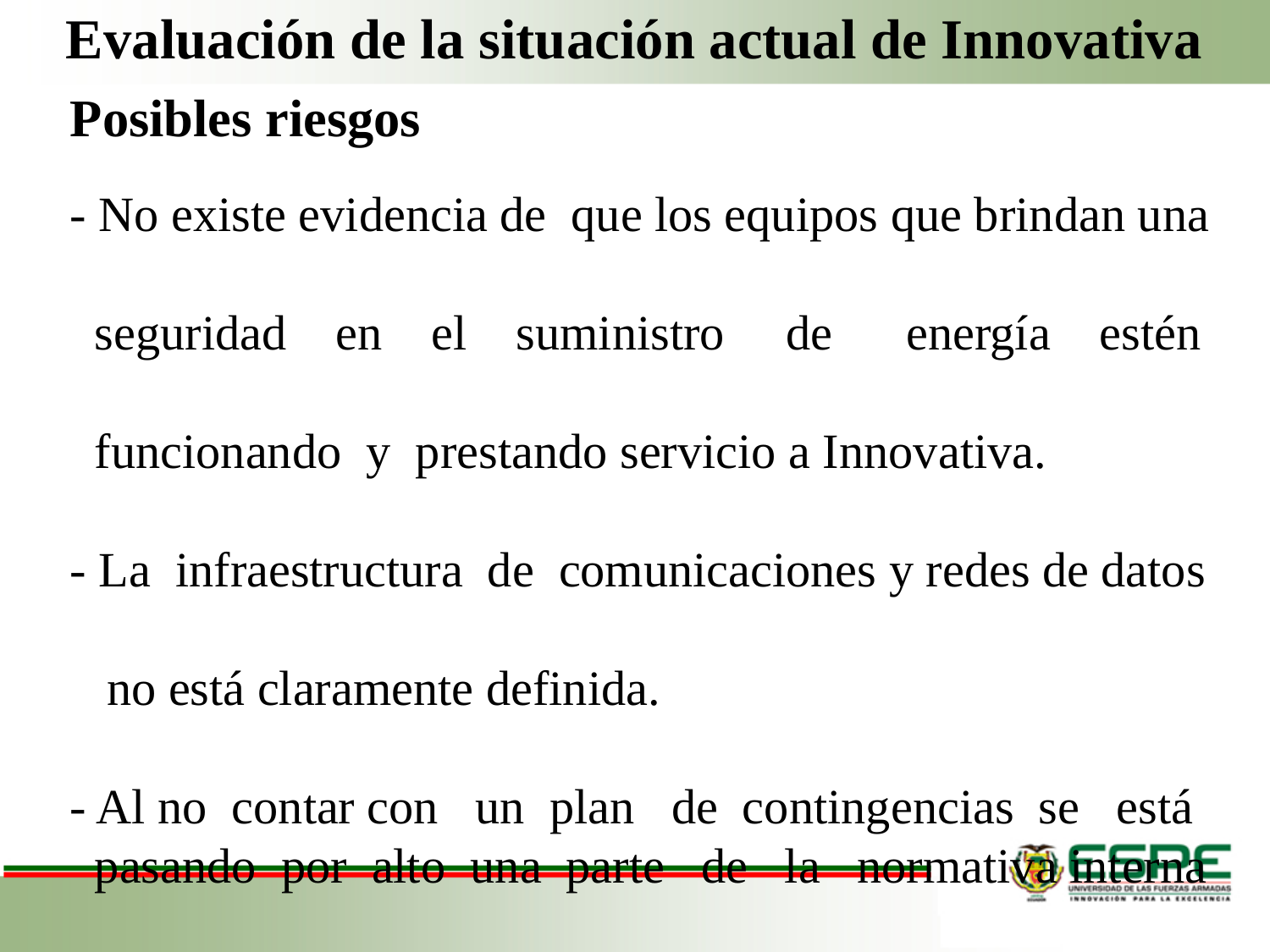

Evaluación de la situación actual de Innovativa
Posibles riesgos
# - No existe evidencia de  que los equipos que brindan una seguridad    en    el    suministro     de      energía    estén funcionando  y  prestando servicio a Innovativa. - La  infraestructura  de  comunicaciones y redes de datos no está claramente definida. - Al no  contar con   un  plan   de  contingencias  se   está pasando  por  alto  una  parte   de   la   normativa interna para instituciones públicas apartado 400-90.